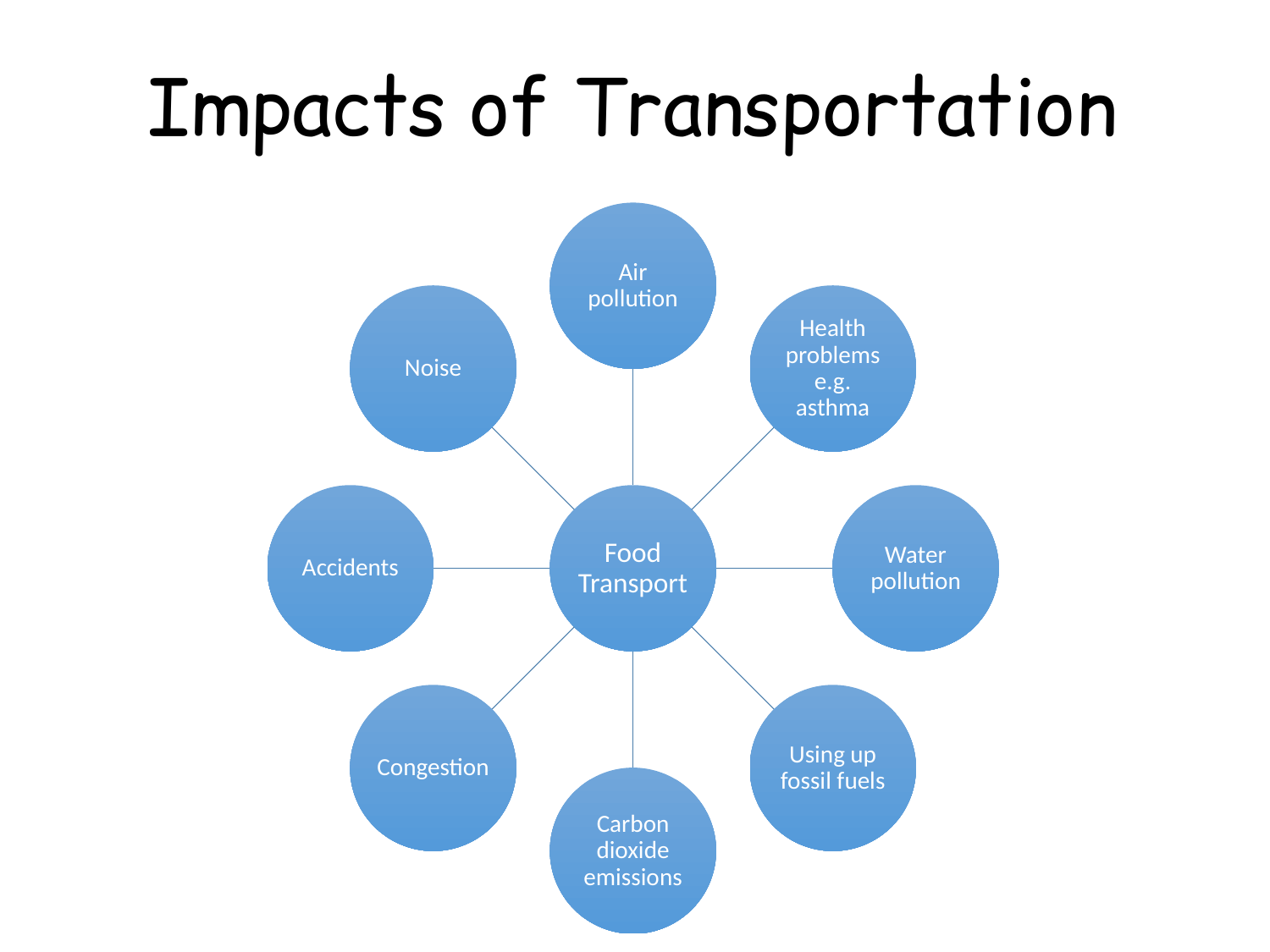

# Impacts of Transportation
Food Transport

Air pollution

Health problems e.g. asthma

Water pollution

Using up fossil fuels

Carbon dioxide emissions

Congestion

Accidents

Noise